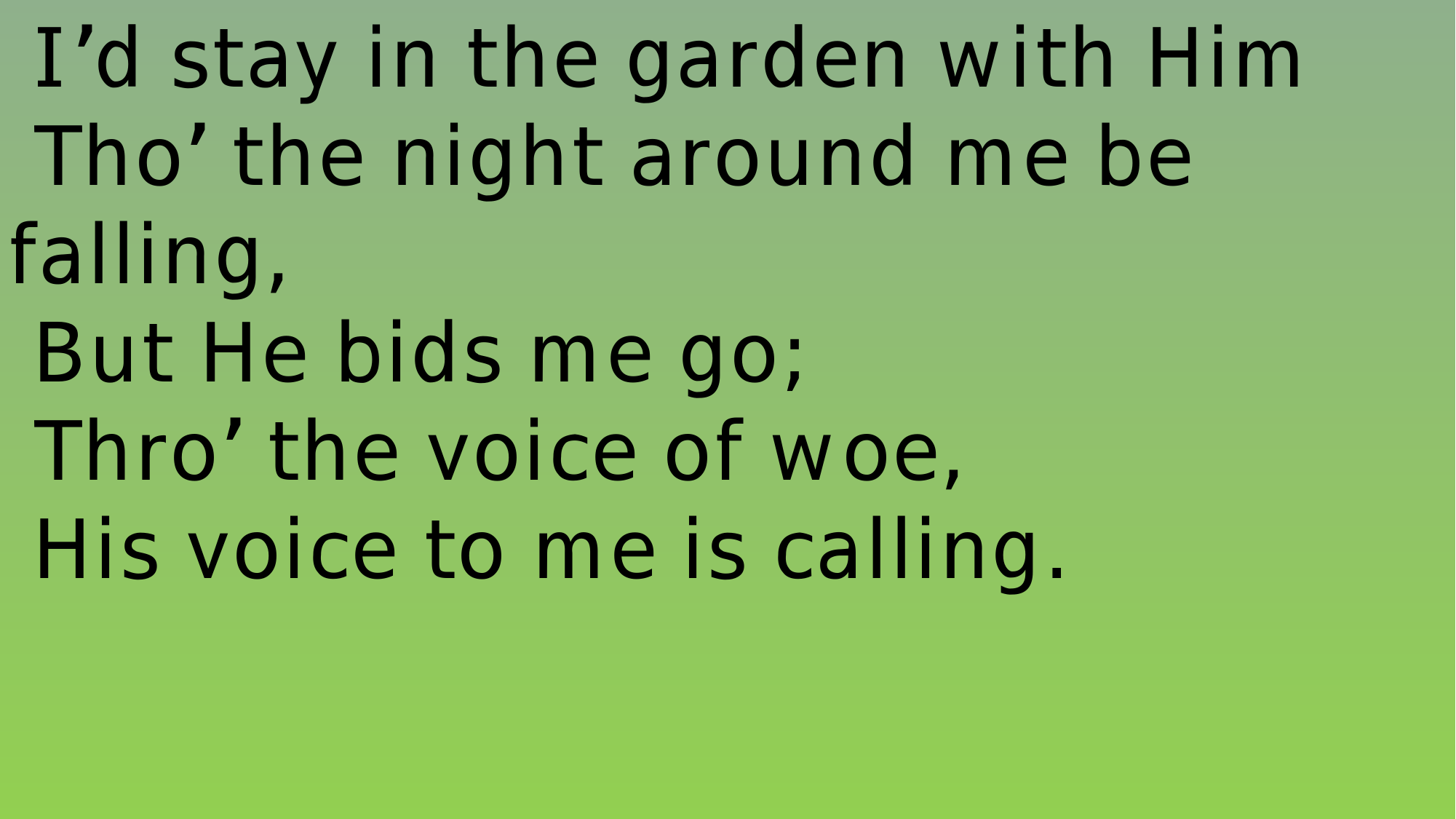

I’d stay in the garden with Him
 Tho’ the night around me be 	falling,
 But He bids me go;
 Thro’ the voice of woe,
 His voice to me is calling.